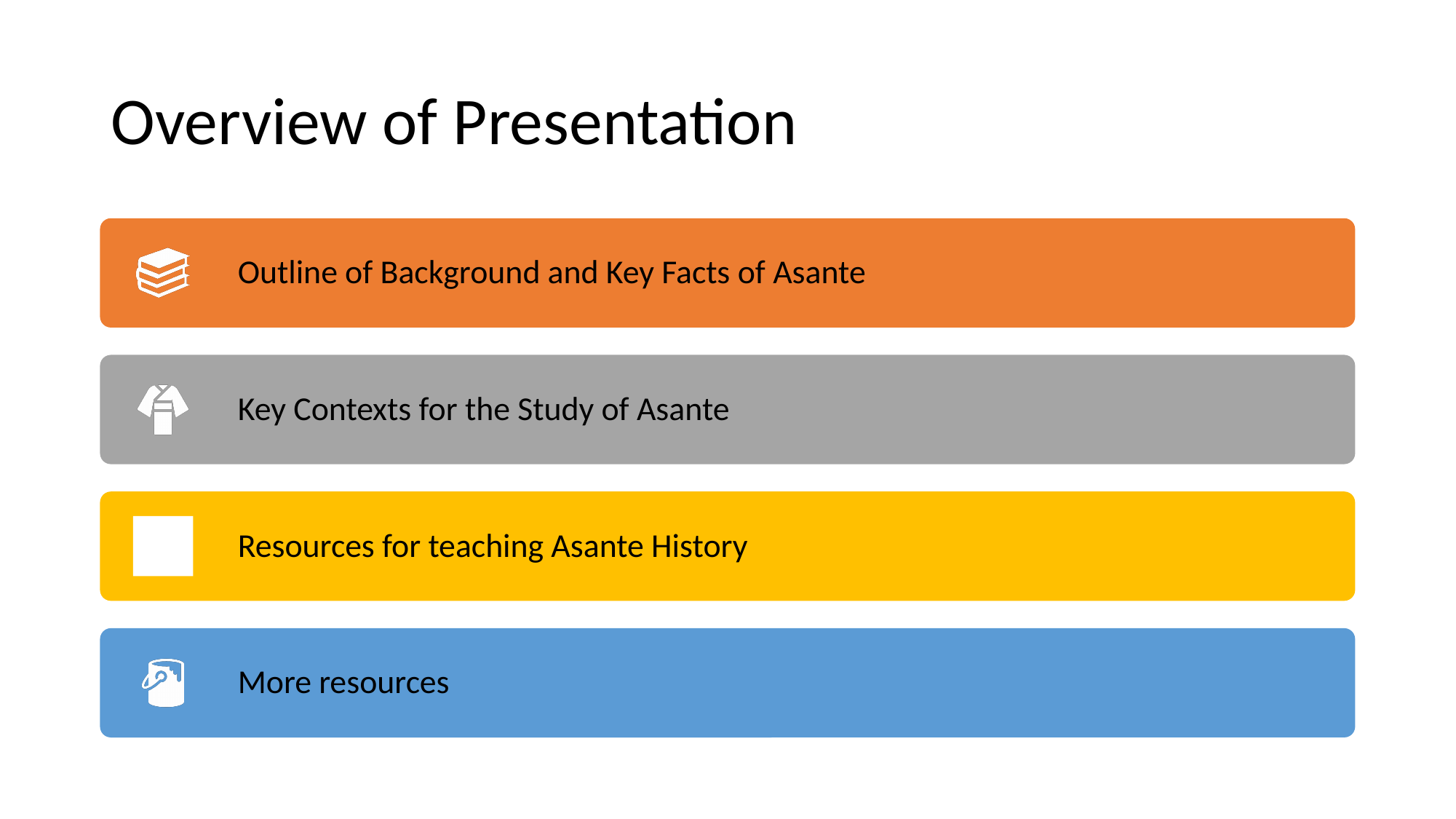

# Overview of Presentation
Outline of Background and Key Facts of Asante
Key Contexts for the Study of Asante
Resources for teaching Asante History
More resources